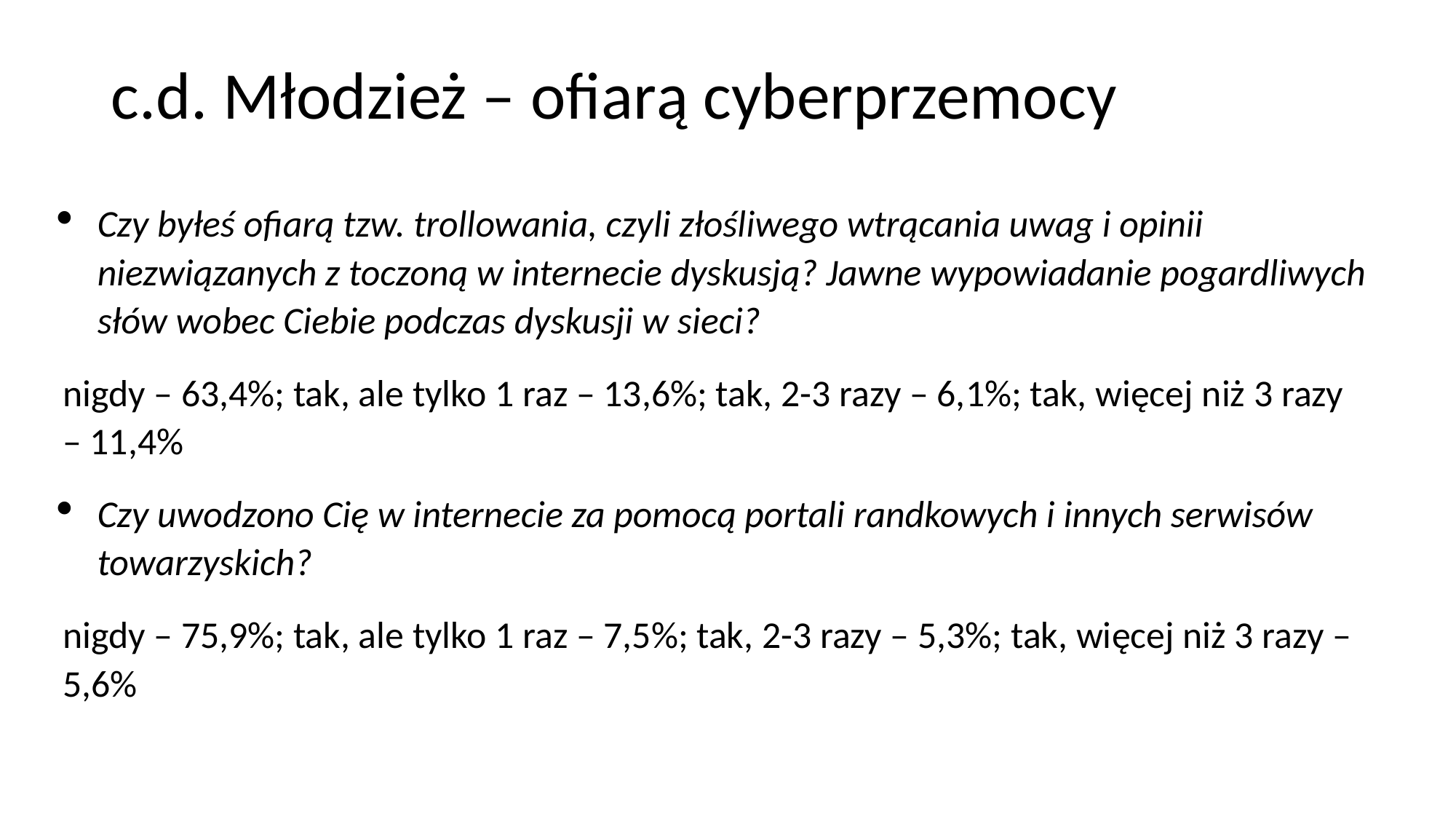

# c.d. Młodzież – ofiarą cyberprzemocy
Czy byłeś ofiarą tzw. trollowania, czyli złośliwego wtrącania uwag i opinii niezwiązanych z toczoną w internecie dyskusją? Jawne wypowiadanie pogardliwych słów wobec Ciebie podczas dyskusji w sieci?
nigdy – 63,4%; tak, ale tylko 1 raz – 13,6%; tak, 2-3 razy – 6,1%; tak, więcej niż 3 razy – 11,4%
Czy uwodzono Cię w internecie za pomocą portali randkowych i innych serwisów towarzyskich?
nigdy – 75,9%; tak, ale tylko 1 raz – 7,5%; tak, 2-3 razy – 5,3%; tak, więcej niż 3 razy – 5,6%